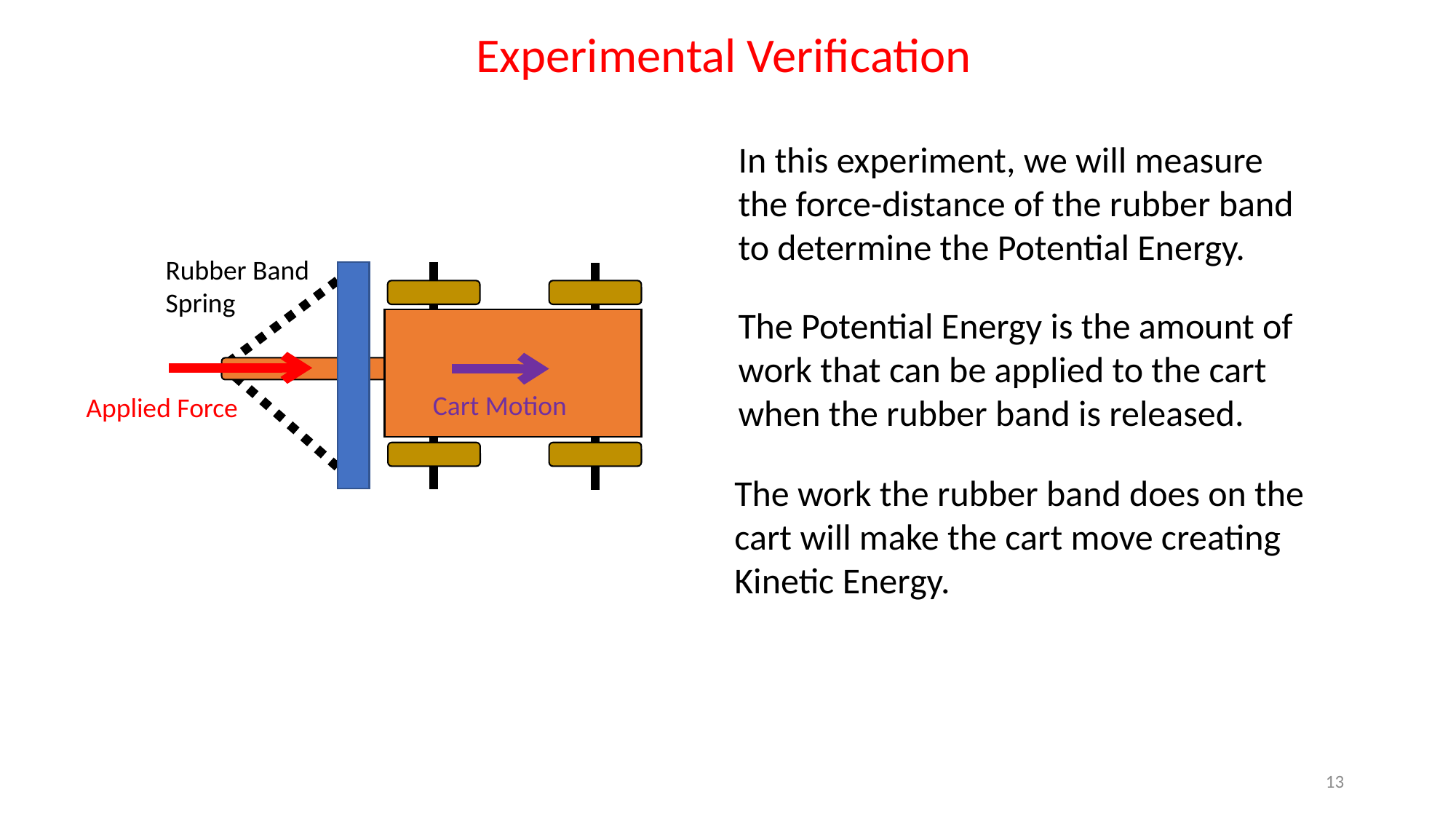

Experimental Verification
In this experiment, we will measure the force-distance of the rubber band to determine the Potential Energy.
Rubber Band Spring

The Potential Energy is the amount of work that can be applied to the cart when the rubber band is released.

Cart Motion
Applied Force

The work the rubber band does on the cart will make the cart move creating Kinetic Energy.
13